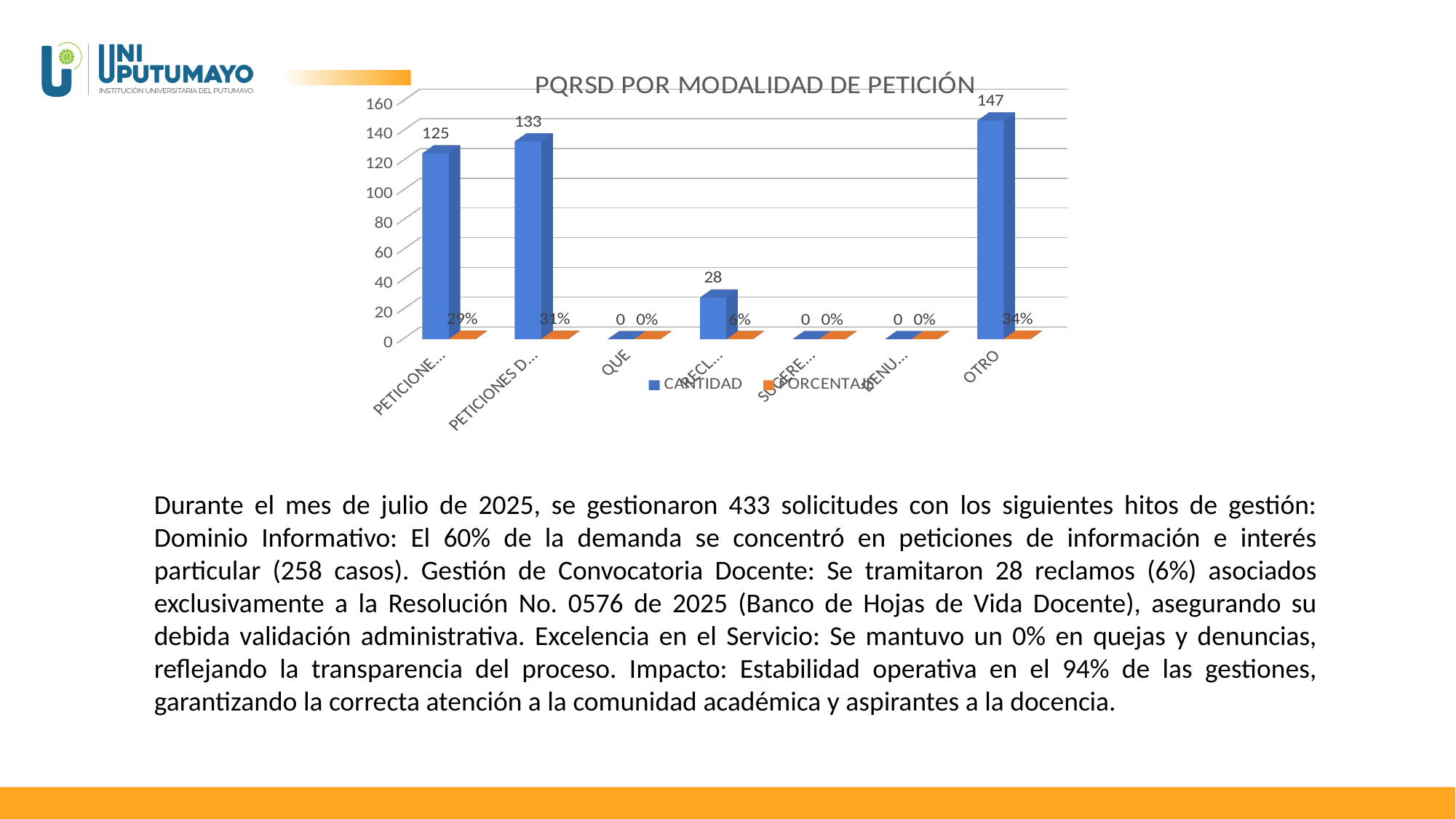

[unsupported chart]

Durante el mes de julio de 2025, se gestionaron 433 solicitudes con los siguientes hitos de gestión: Dominio Informativo: El 60% de la demanda se concentró en peticiones de información e interés particular (258 casos). Gestión de Convocatoria Docente: Se tramitaron 28 reclamos (6%) asociados exclusivamente a la Resolución No. 0576 de 2025 (Banco de Hojas de Vida Docente), asegurando su debida validación administrativa. Excelencia en el Servicio: Se mantuvo un 0% en quejas y denuncias, reflejando la transparencia del proceso. Impacto: Estabilidad operativa en el 94% de las gestiones, garantizando la correcta atención a la comunidad académica y aspirantes a la docencia.